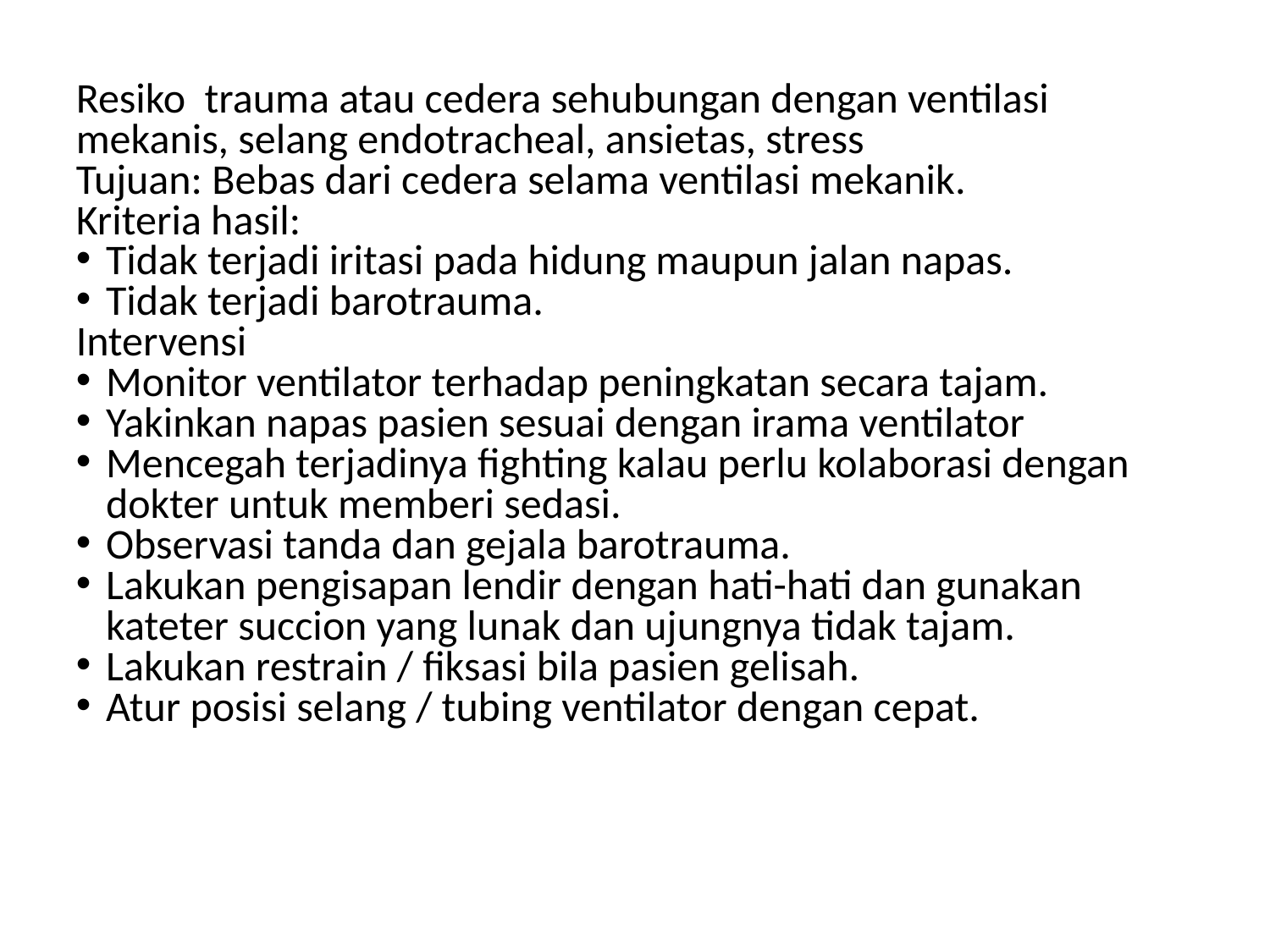

Resiko  trauma atau cedera sehubungan dengan ventilasi mekanis, selang endotracheal, ansietas, stress
Tujuan: Bebas dari cedera selama ventilasi mekanik.
Kriteria hasil:
Tidak terjadi iritasi pada hidung maupun jalan napas.
Tidak terjadi barotrauma.
Intervensi
Monitor ventilator terhadap peningkatan secara tajam.
Yakinkan napas pasien sesuai dengan irama ventilator
Mencegah terjadinya fighting kalau perlu kolaborasi dengan dokter untuk memberi sedasi.
Observasi tanda dan gejala barotrauma.
Lakukan pengisapan lendir dengan hati-hati dan gunakan kateter succion yang lunak dan ujungnya tidak tajam.
Lakukan restrain / fiksasi bila pasien gelisah.
Atur posisi selang / tubing ventilator dengan cepat.